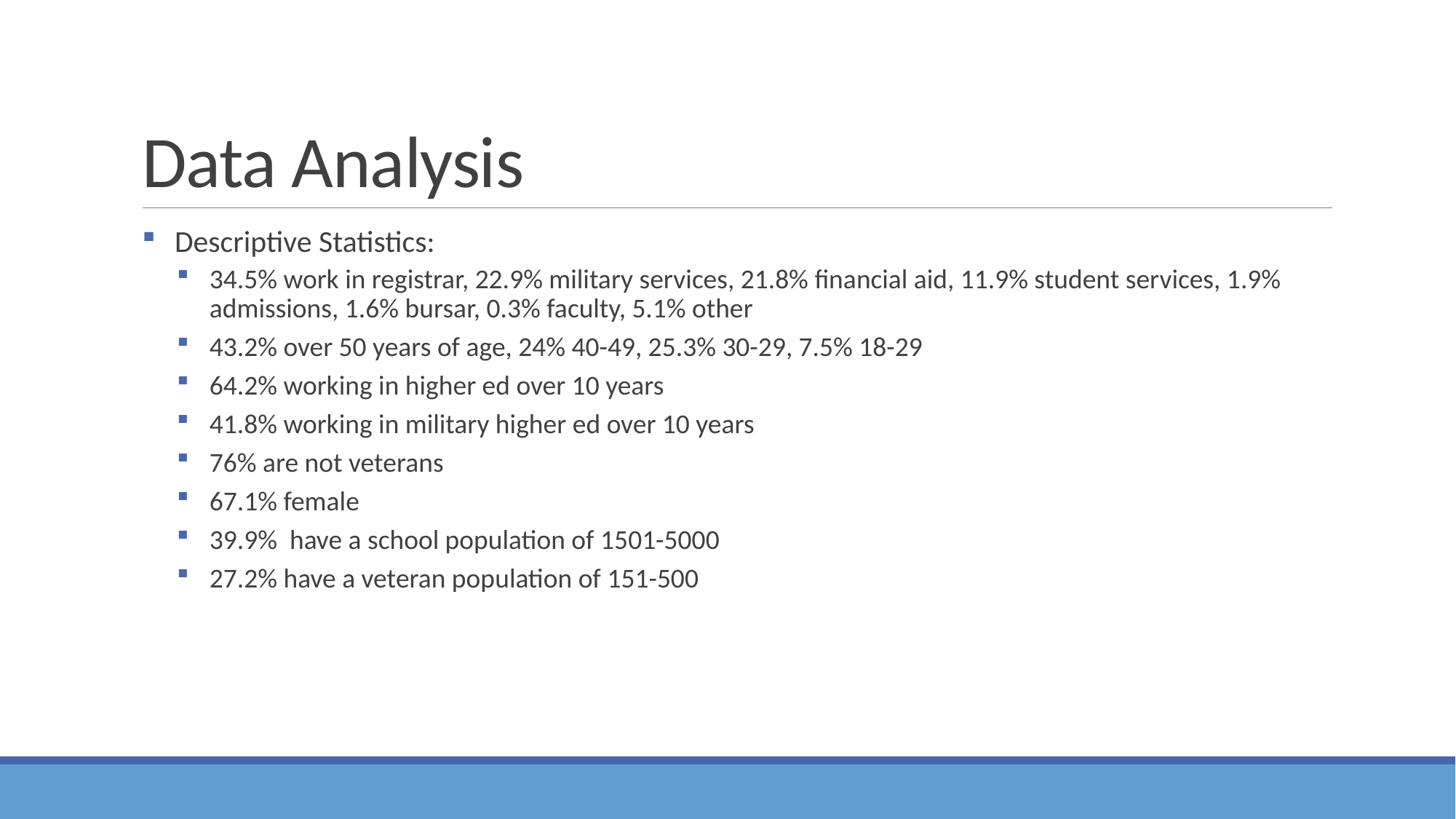

# Data Analysis
Descriptive Statistics:
34.5% work in registrar, 22.9% military services, 21.8% financial aid, 11.9% student services, 1.9% admissions, 1.6% bursar, 0.3% faculty, 5.1% other
43.2% over 50 years of age, 24% 40-49, 25.3% 30-29, 7.5% 18-29
64.2% working in higher ed over 10 years
41.8% working in military higher ed over 10 years
76% are not veterans
67.1% female
39.9%  have a school population of 1501-5000
27.2% have a veteran population of 151-500